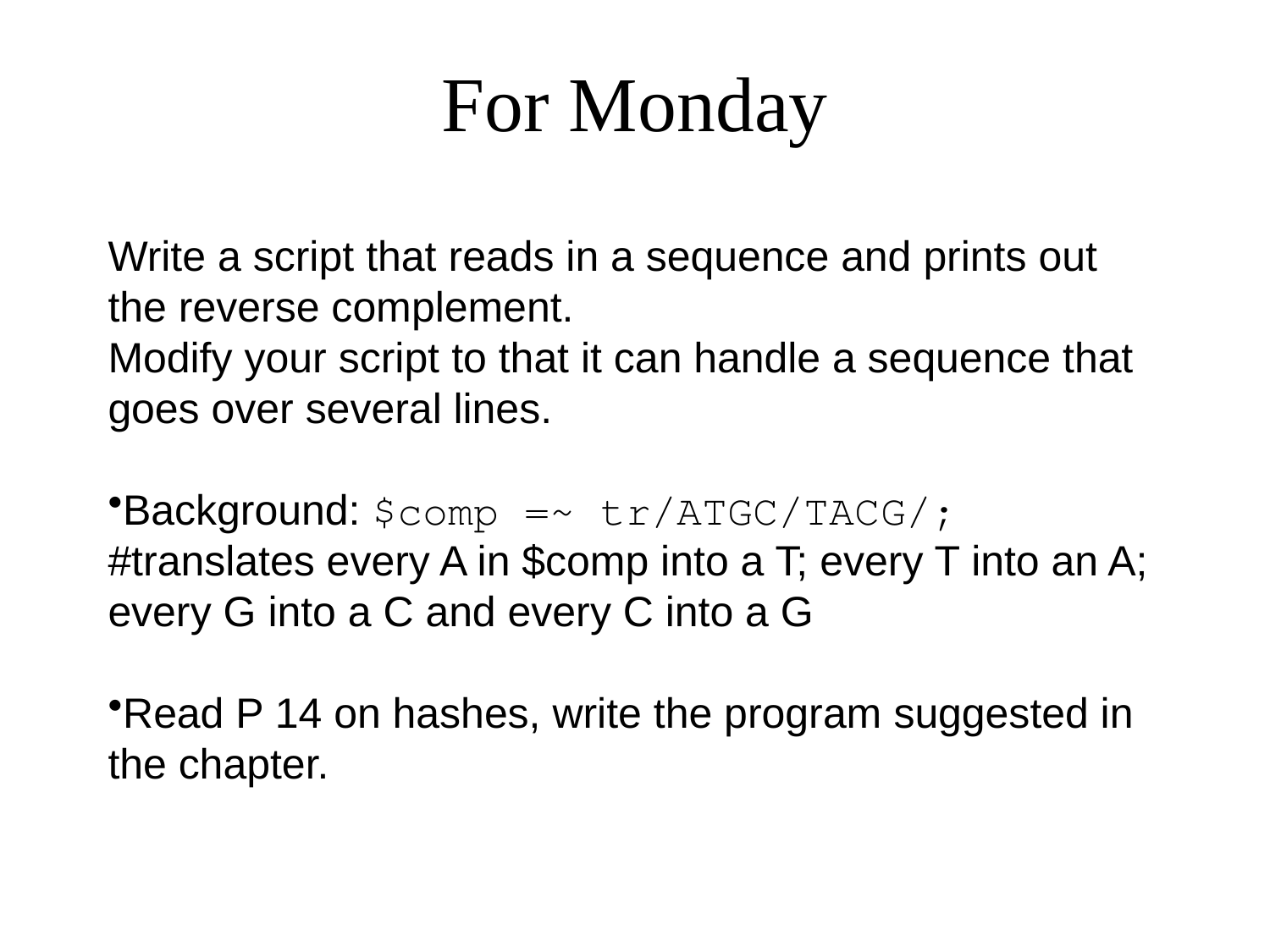

# For Monday
Write a script that reads in a sequence and prints out the reverse complement.
Modify your script to that it can handle a sequence that goes over several lines.
Background: $comp =~ tr/ATGC/TACG/;
#translates every A in $comp into a T; every T into an A; every G into a C and every C into a G
Read P 14 on hashes, write the program suggested in the chapter.